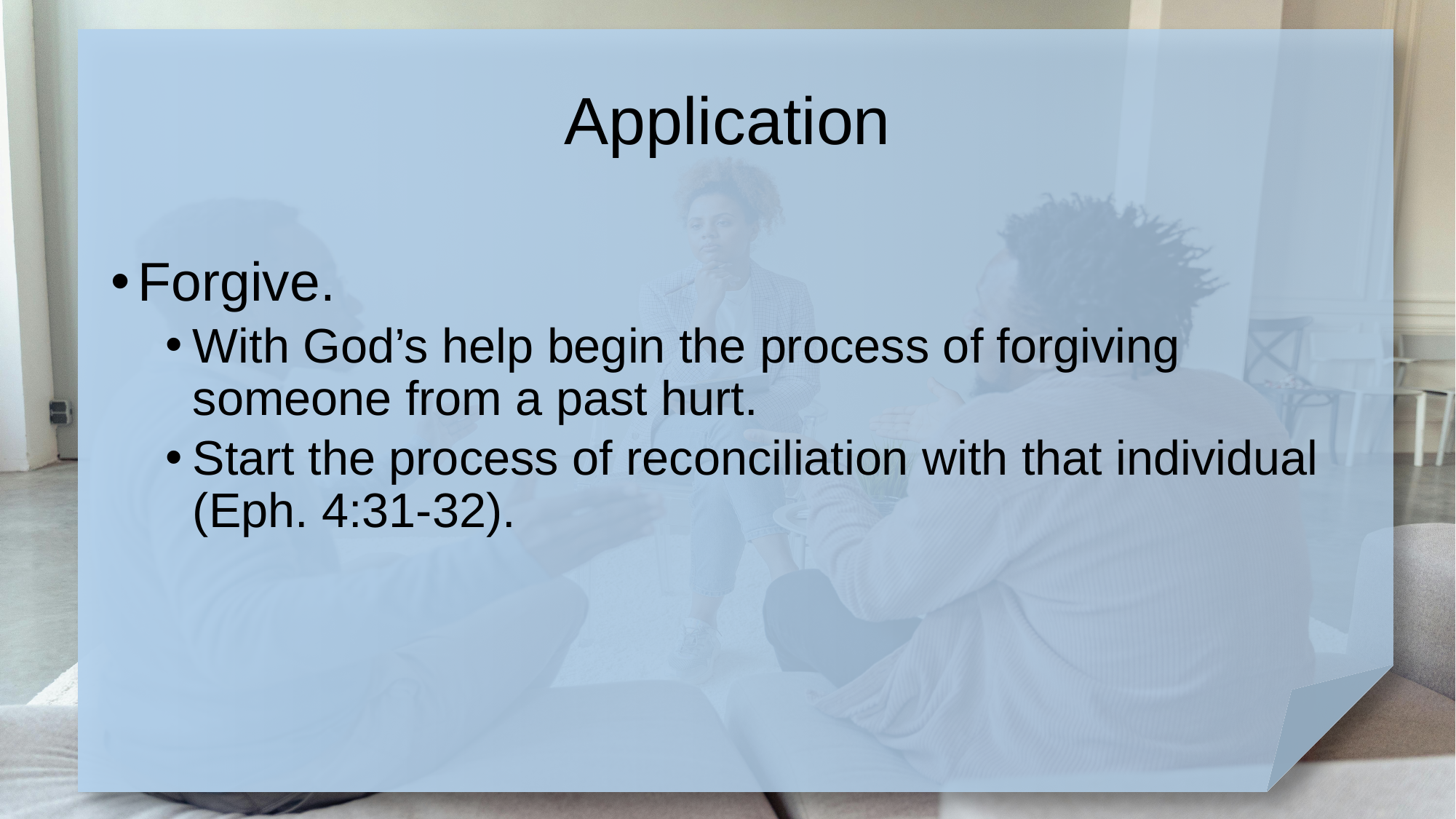

# Application
Forgive.
With God’s help begin the process of forgiving someone from a past hurt.
Start the process of reconciliation with that individual (Eph. 4:31-32).